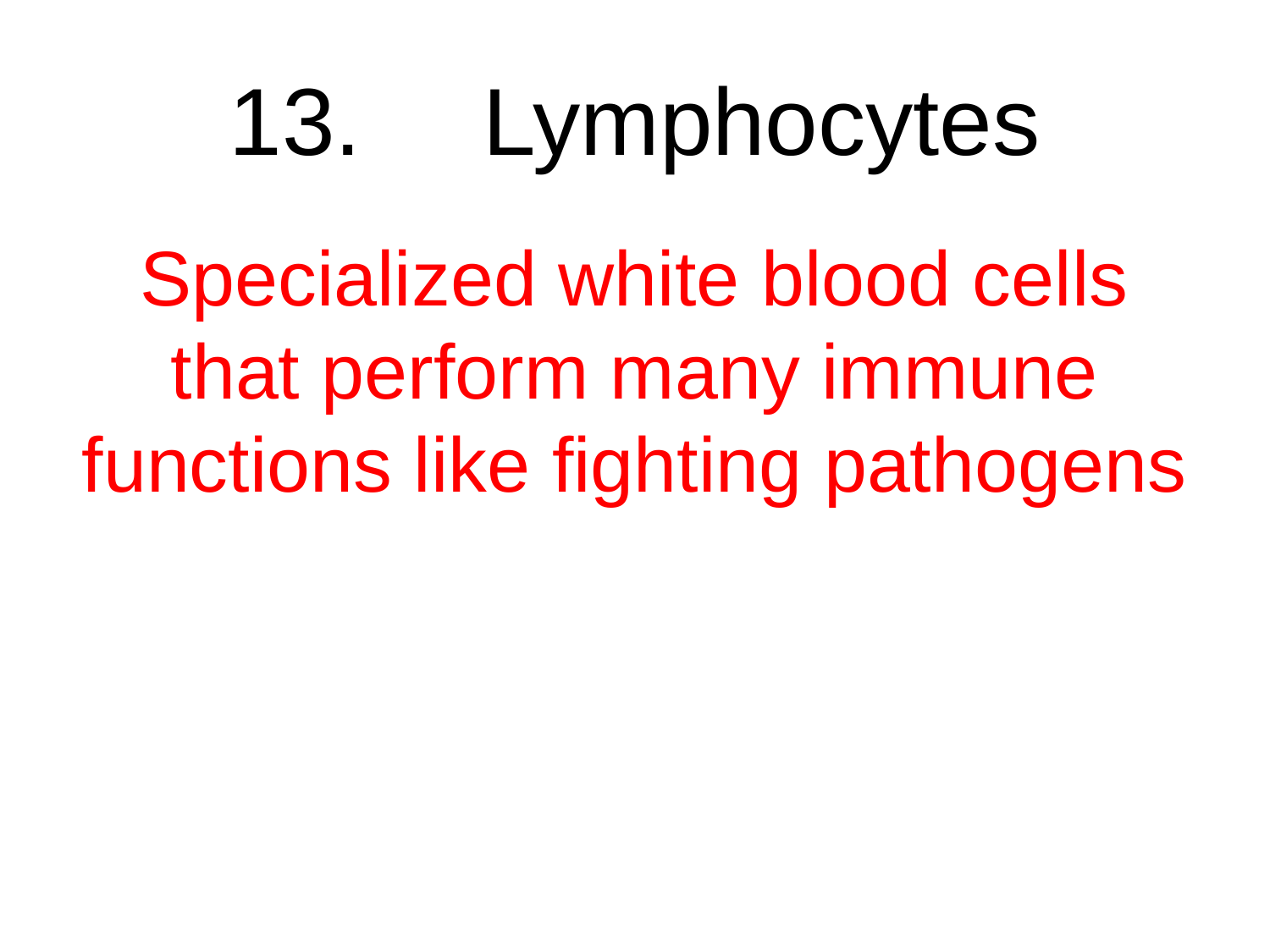

# 13.	Lymphocytes
Specialized white blood cells that perform many immune functions like fighting pathogens